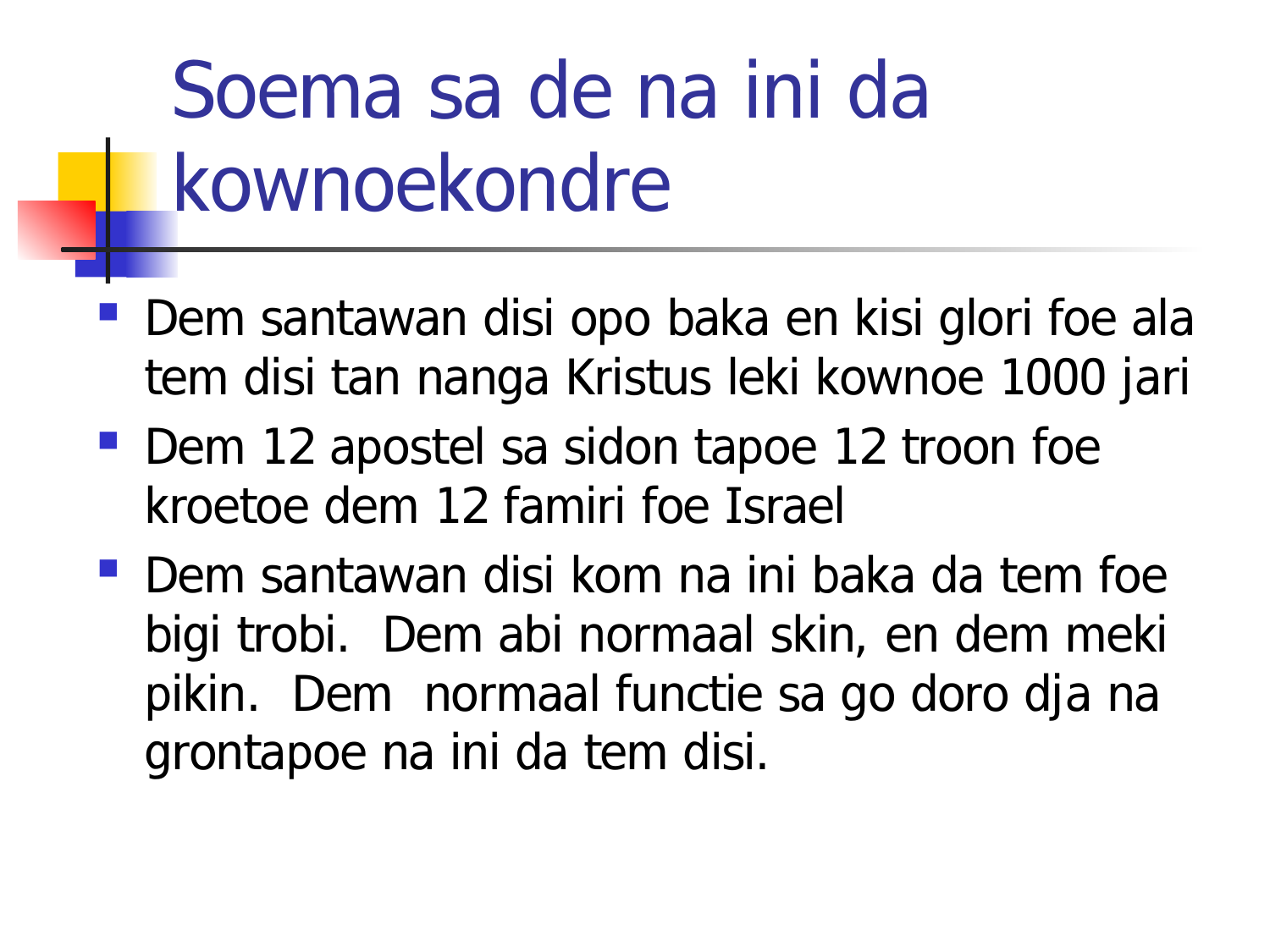

# Soema sa de na ini da kownoekondre
Dem santawan disi opo baka en kisi glori foe ala tem disi tan nanga Kristus leki kownoe 1000 jari
Dem 12 apostel sa sidon tapoe 12 troon foe kroetoe dem 12 famiri foe Israel
Dem santawan disi kom na ini baka da tem foe bigi trobi.  Dem abi normaal skin, en dem meki pikin.  Dem  normaal functie sa go doro dja na grontapoe na ini da tem disi.